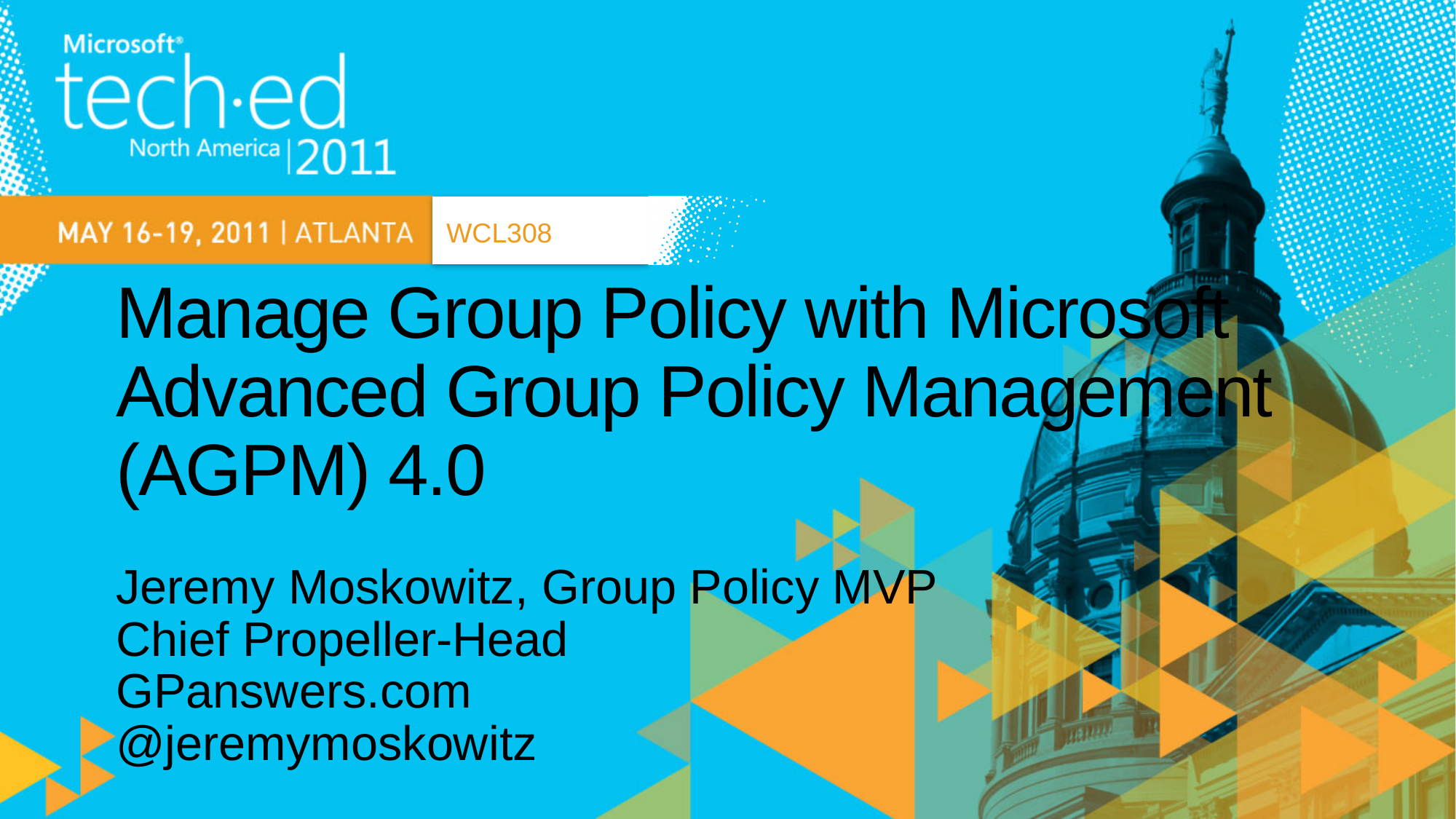

WCL308
# Manage Group Policy with Microsoft Advanced Group Policy Management (AGPM) 4.0
Jeremy Moskowitz, Group Policy MVP
Chief Propeller-Head
GPanswers.com
@jeremymoskowitz